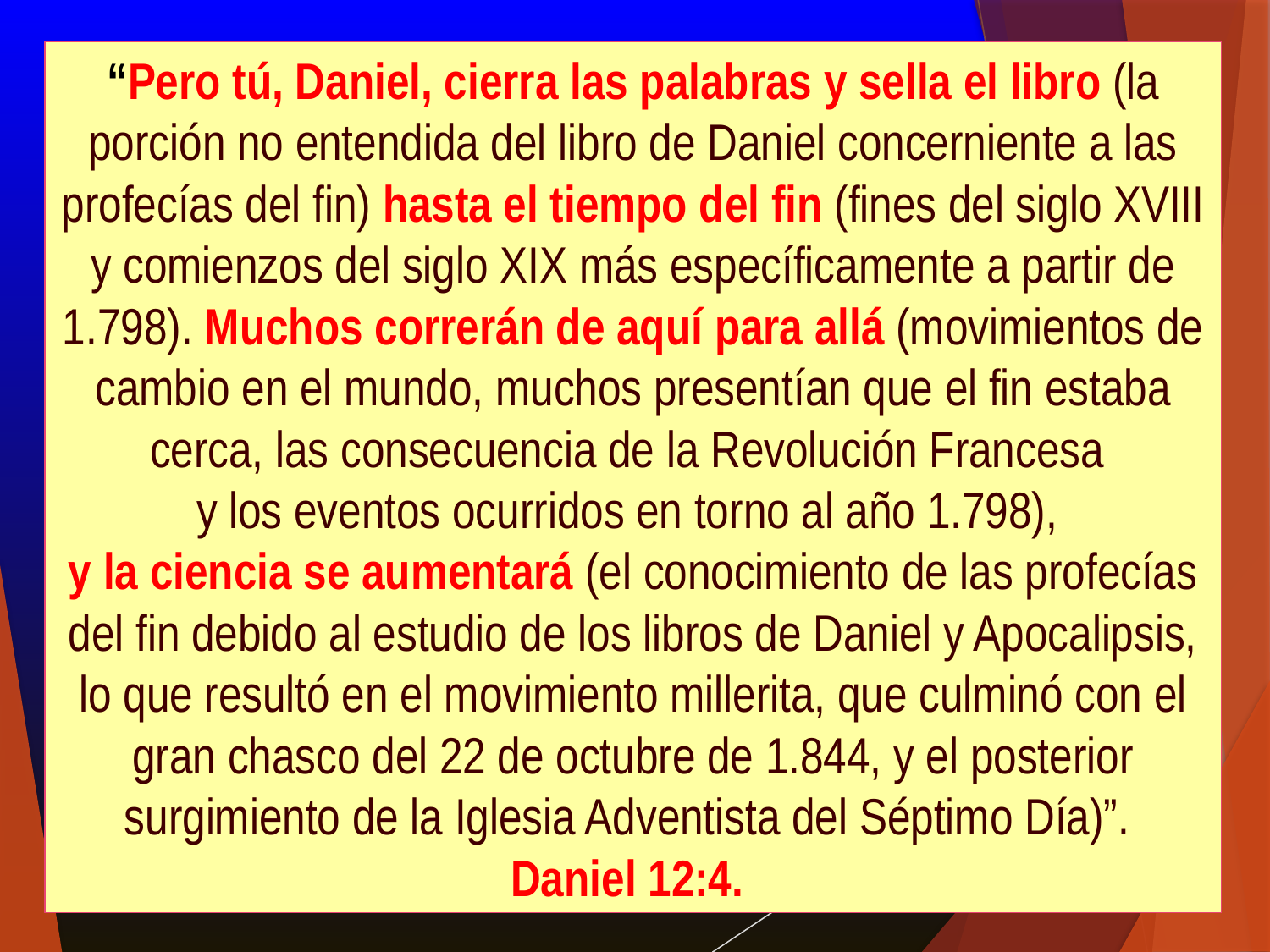

“Pero tú, Daniel, cierra las palabras y sella el libro (la porción no entendida del libro de Daniel concerniente a las profecías del fin) hasta el tiempo del fin (fines del siglo XVIII y comienzos del siglo XIX más específicamente a partir de 1.798). Muchos correrán de aquí para allá (movimientos de cambio en el mundo, muchos presentían que el fin estaba cerca, las consecuencia de la Revolución Francesa
y los eventos ocurridos en torno al año 1.798),
y la ciencia se aumentará (el conocimiento de las profecías del fin debido al estudio de los libros de Daniel y Apocalipsis, lo que resultó en el movimiento millerita, que culminó con el gran chasco del 22 de octubre de 1.844, y el posterior surgimiento de la Iglesia Adventista del Séptimo Día)”.
Daniel 12:4.
El ángel Gabriel también había hablado sobre la comprensión y el cumplimiento de estas profecías en el tiempo del fin.
“Pero tú, Daniel, cierra las palabras y sella el libro hasta el tiempo del fin”. Daniel 12:4.